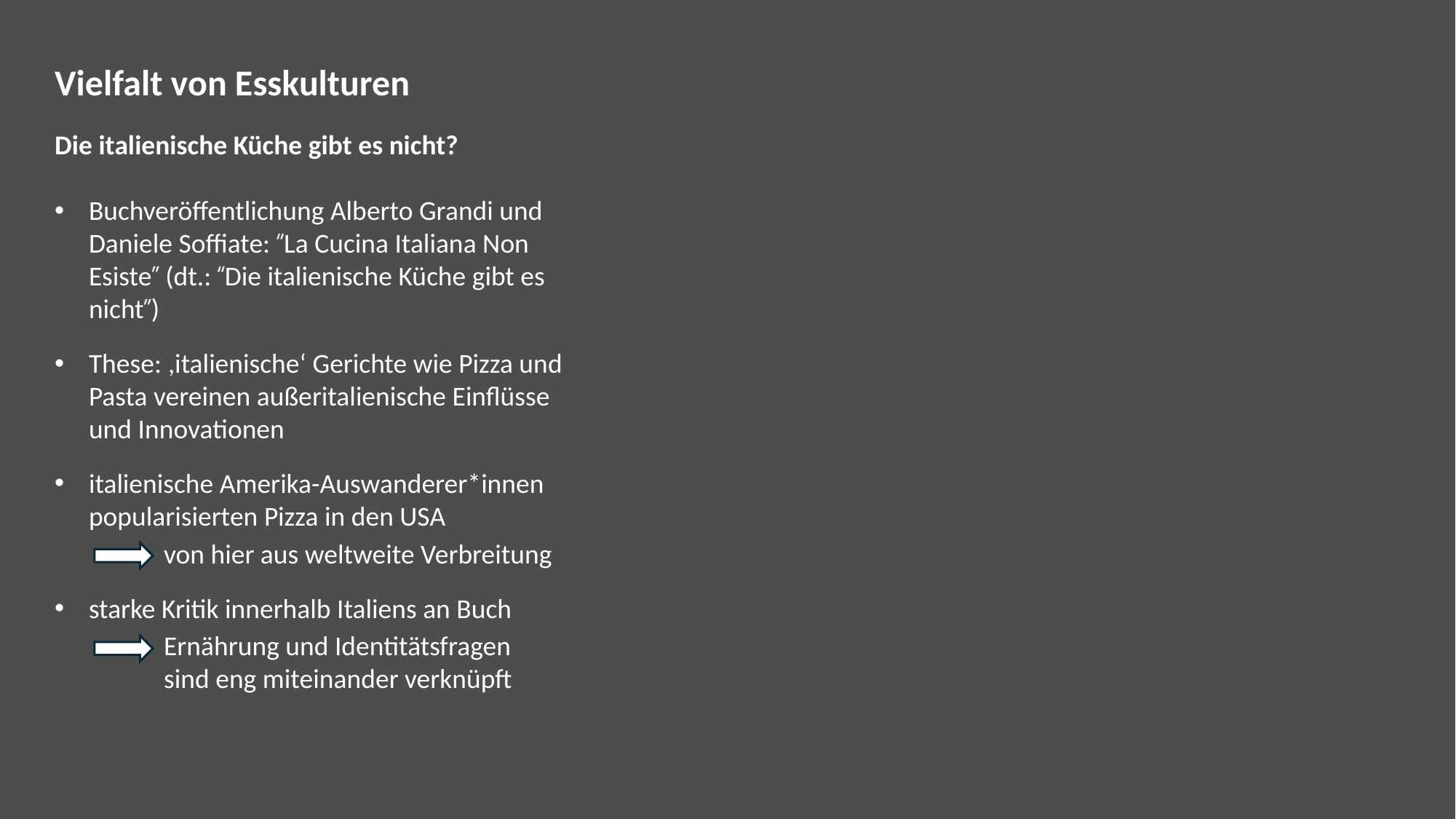

Die italienische Küche gibt es nicht?
Vielfalt von Esskulturen
Die italienische Küche gibt es nicht?

Buchveröffentlichung Alberto Grandi und Daniele Soffiate: “La Cucina Italiana Non Esiste” (dt.: “Die italienische Küche gibt es nicht”)

These: ,italienischeʻ Gerichte wie Pizza und Pasta vereinen außeritalienische Einflüsse und Innovationen

italienische Amerika-Auswanderer*innen popularisierten Pizza in den USA
	von hier aus weltweite Verbreitung

starke Kritik innerhalb Italiens an Buch
	Ernährung und Identitätsfragen 	sind eng miteinander verknüpft